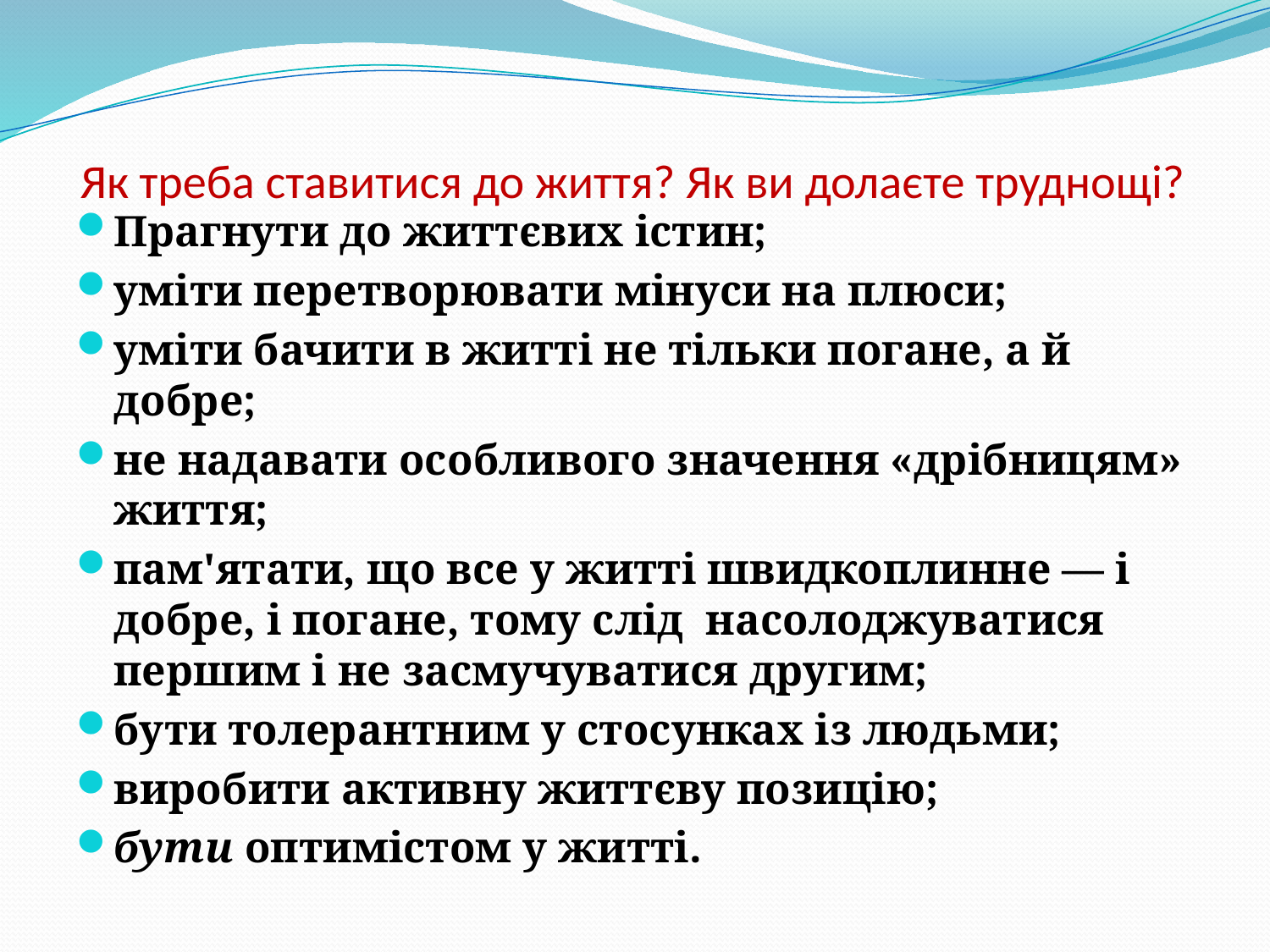

# Як треба ставитися до життя? Як ви долаєте труднощі?
Прагнути до життєвих істин;
уміти перетворювати мінуси на плюси;
уміти бачити в житті не тільки погане, а й добре;
не надавати особливого значення «дрібницям» життя;
пам'ятати, що все у житті швидкоплинне — і добре, і погане, тому слід  насолоджуватися першим і не засмучуватися другим;
бути толерантним у стосунках із людьми;
виробити активну життєву позицію;
бути оптимістом у житті.